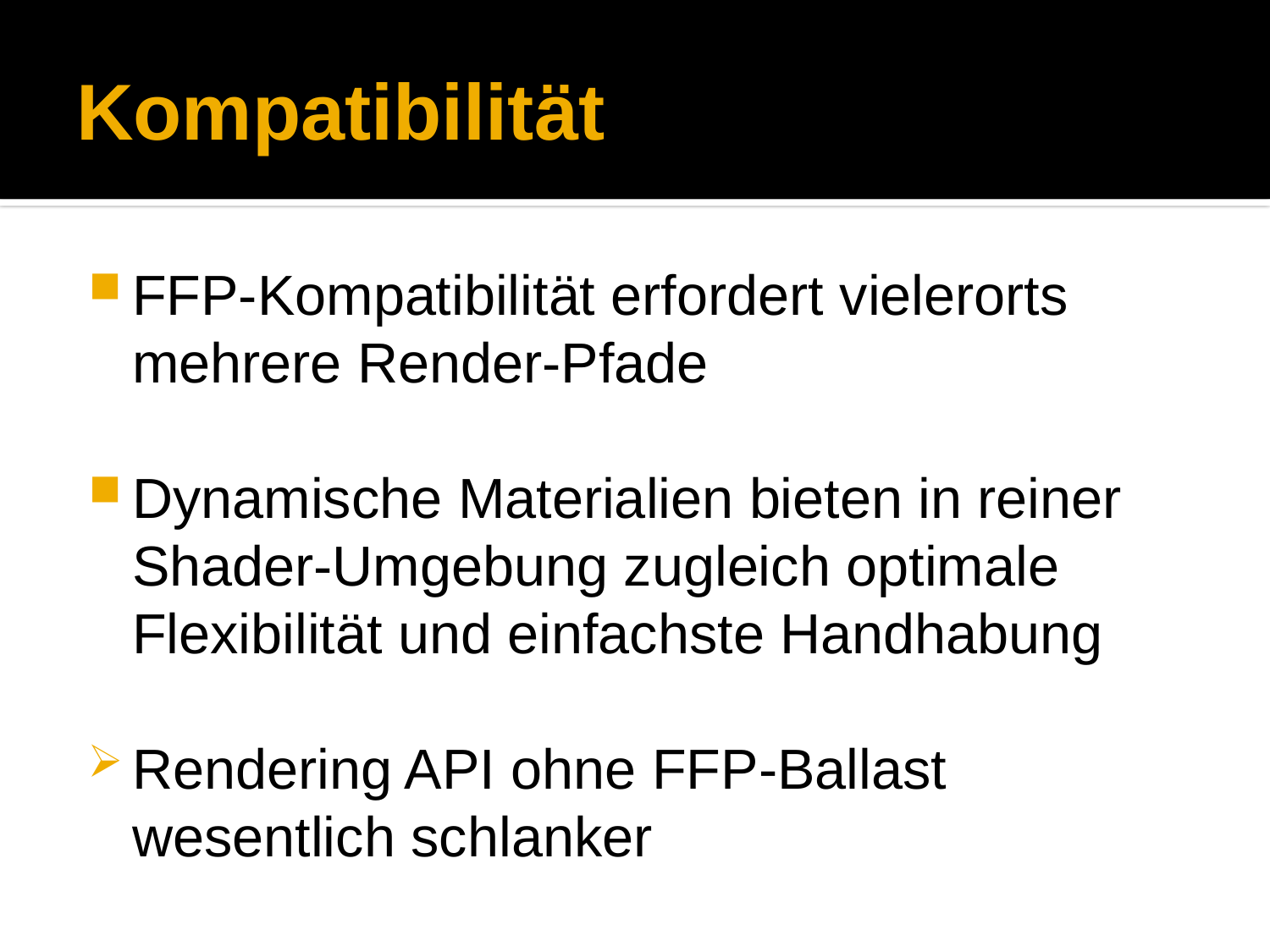

# Kompatibilität
FFP-Kompatibilität erfordert vielerorts mehrere Render-Pfade

Dynamische Materialien bieten in reiner Shader-Umgebung zugleich optimale Flexibilität und einfachste Handhabung

Rendering API ohne FFP-Ballast wesentlich schlanker